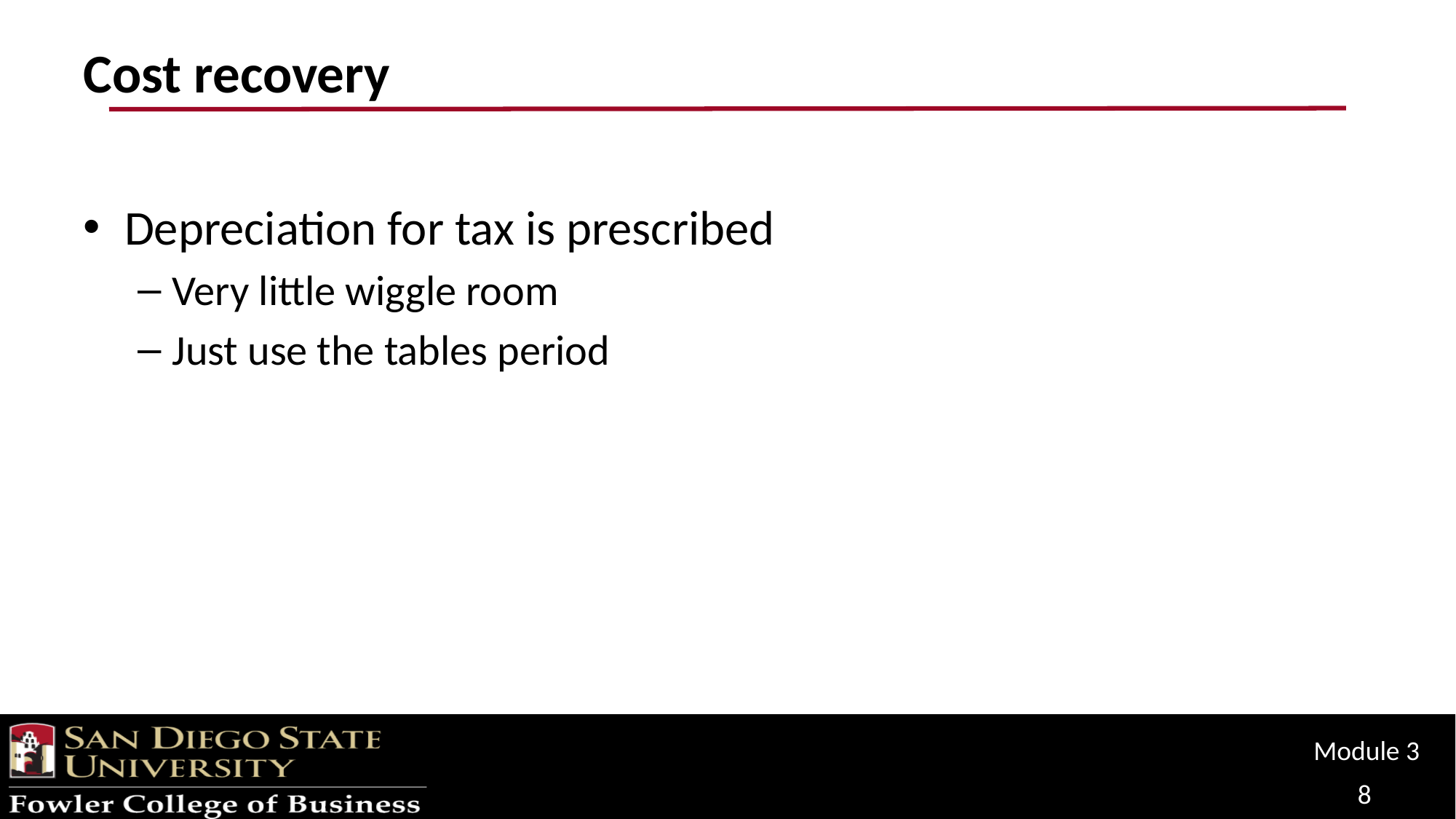

# Cost recovery
Depreciation for tax is prescribed
Very little wiggle room
Just use the tables period
Module 3
8